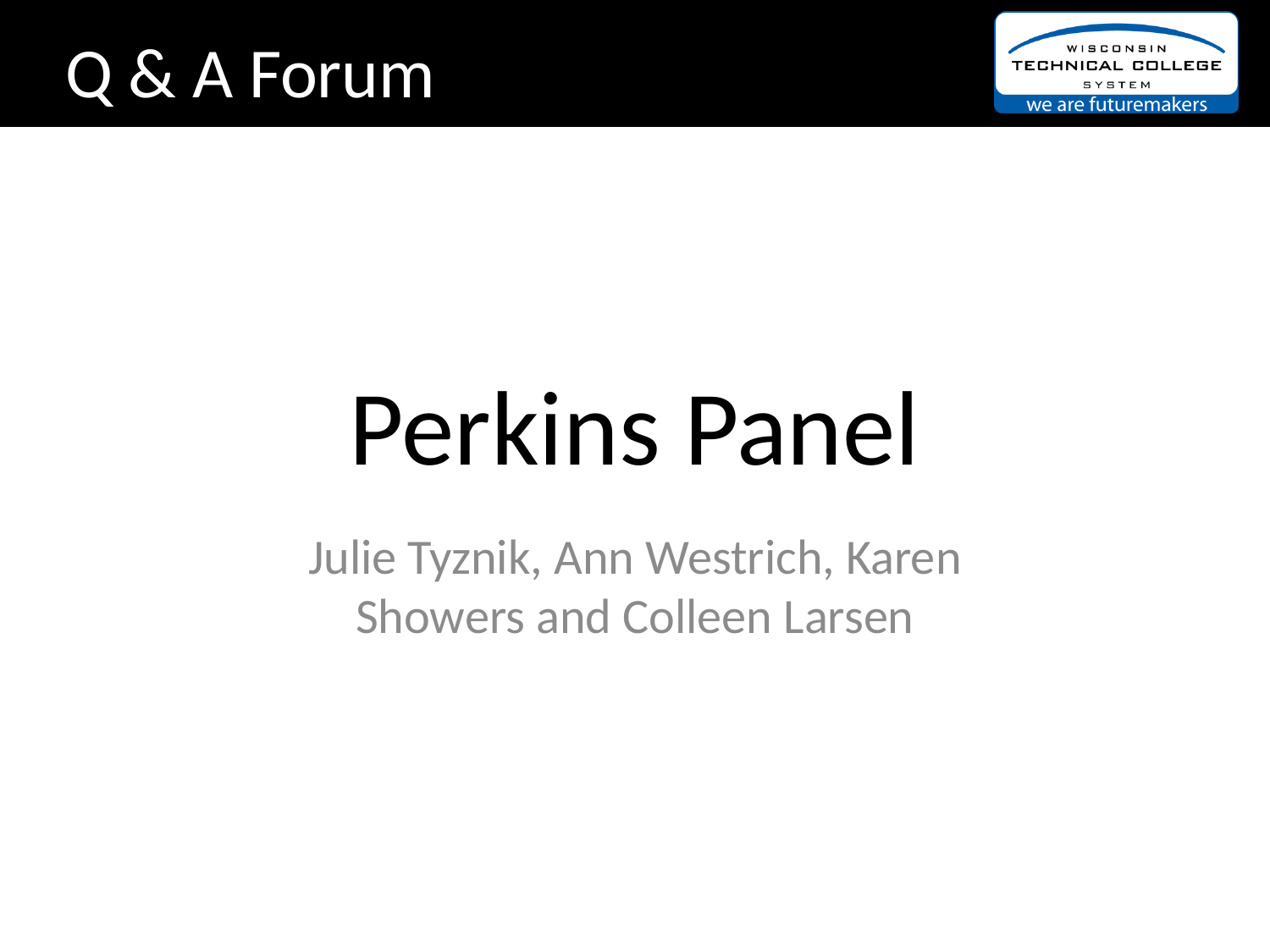

Q & A Forum
# Perkins Panel
Julie Tyznik, Ann Westrich, Karen Showers and Colleen Larsen